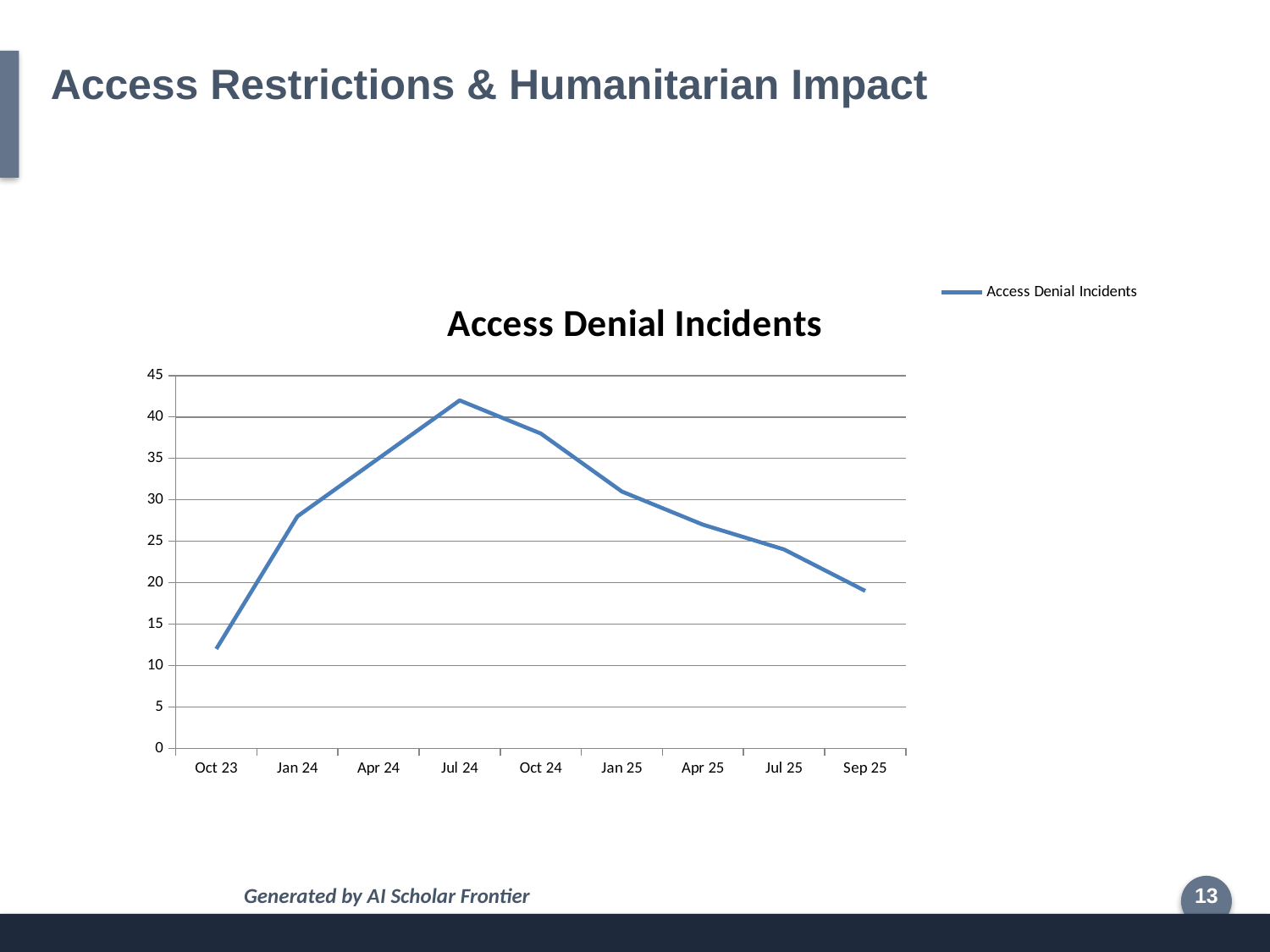

Access Restrictions & Humanitarian Impact

### Chart

| Category | Access Denial Incidents |
|---|---|
| Oct 23 | 12.0 |
| Jan 24 | 28.0 |
| Apr 24 | 35.0 |
| Jul 24 | 42.0 |
| Oct 24 | 38.0 |
| Jan 25 | 31.0 |
| Apr 25 | 27.0 |
| Jul 25 | 24.0 |
| Sep 25 | 19.0 |
Generated by AI Scholar Frontier

13